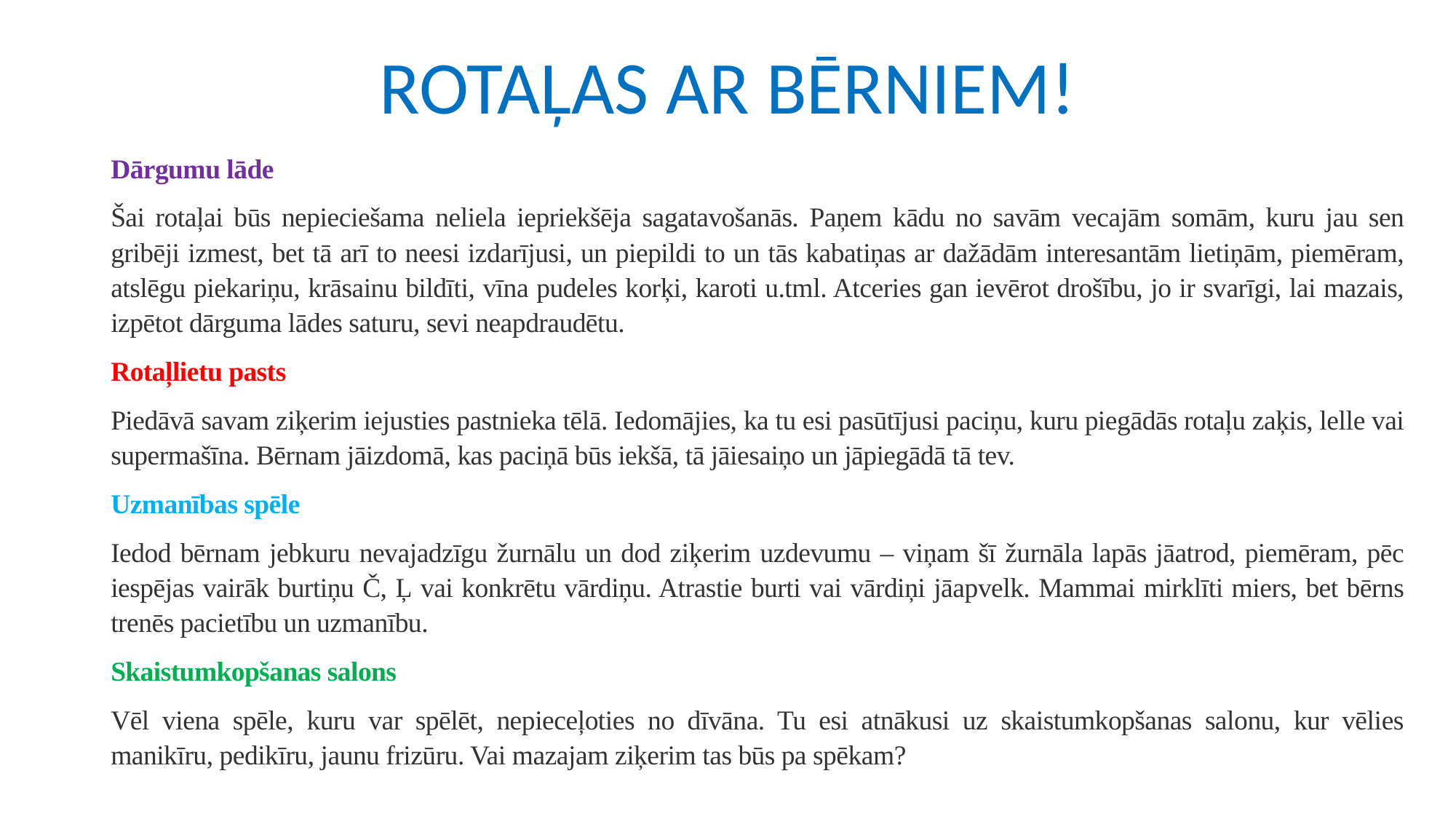

# ROTAĻAS AR BĒRNIEM!
Dārgumu lāde
Šai rotaļai būs nepieciešama neliela iepriekšēja sagatavošanās. Paņem kādu no savām vecajām somām, kuru jau sen gribēji izmest, bet tā arī to neesi izdarījusi, un piepildi to un tās kabatiņas ar dažādām interesantām lietiņām, piemēram, atslēgu piekariņu, krāsainu bildīti, vīna pudeles korķi, karoti u.tml. Atceries gan ievērot drošību, jo ir svarīgi, lai mazais, izpētot dārguma lādes saturu, sevi neapdraudētu.
Rotaļlietu pasts
Piedāvā savam ziķerim iejusties pastnieka tēlā. Iedomājies, ka tu esi pasūtījusi paciņu, kuru piegādās rotaļu zaķis, lelle vai supermašīna. Bērnam jāizdomā, kas paciņā būs iekšā, tā jāiesaiņo un jāpiegādā tā tev.
Uzmanības spēle
Iedod bērnam jebkuru nevajadzīgu žurnālu un dod ziķerim uzdevumu – viņam šī žurnāla lapās jāatrod, piemēram, pēc iespējas vairāk burtiņu Č, Ļ vai konkrētu vārdiņu. Atrastie burti vai vārdiņi jāapvelk. Mammai mirklīti miers, bet bērns trenēs pacietību un uzmanību.
Skaistumkopšanas salons
Vēl viena spēle, kuru var spēlēt, nepieceļoties no dīvāna. Tu esi atnākusi uz skaistumkopšanas salonu, kur vēlies manikīru, pedikīru, jaunu frizūru. Vai mazajam ziķerim tas būs pa spēkam?